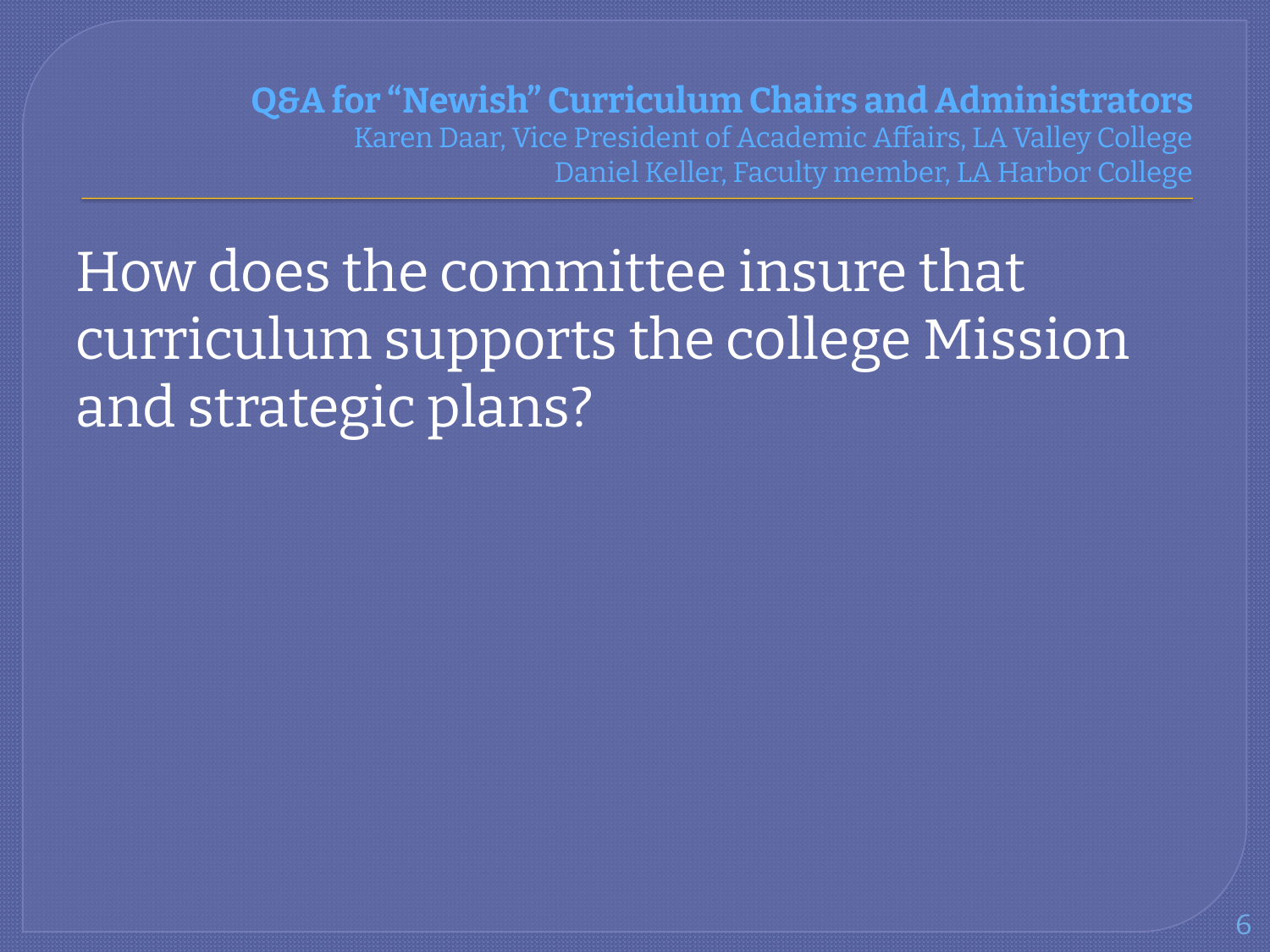

# Q&A for “Newish” Curriculum Chairs and Administrators Karen Daar, Vice President of Academic Affairs, LA Valley College Daniel Keller, Faculty member, LA Harbor College
How does the committee insure that curriculum supports the college Mission and strategic plans?
6